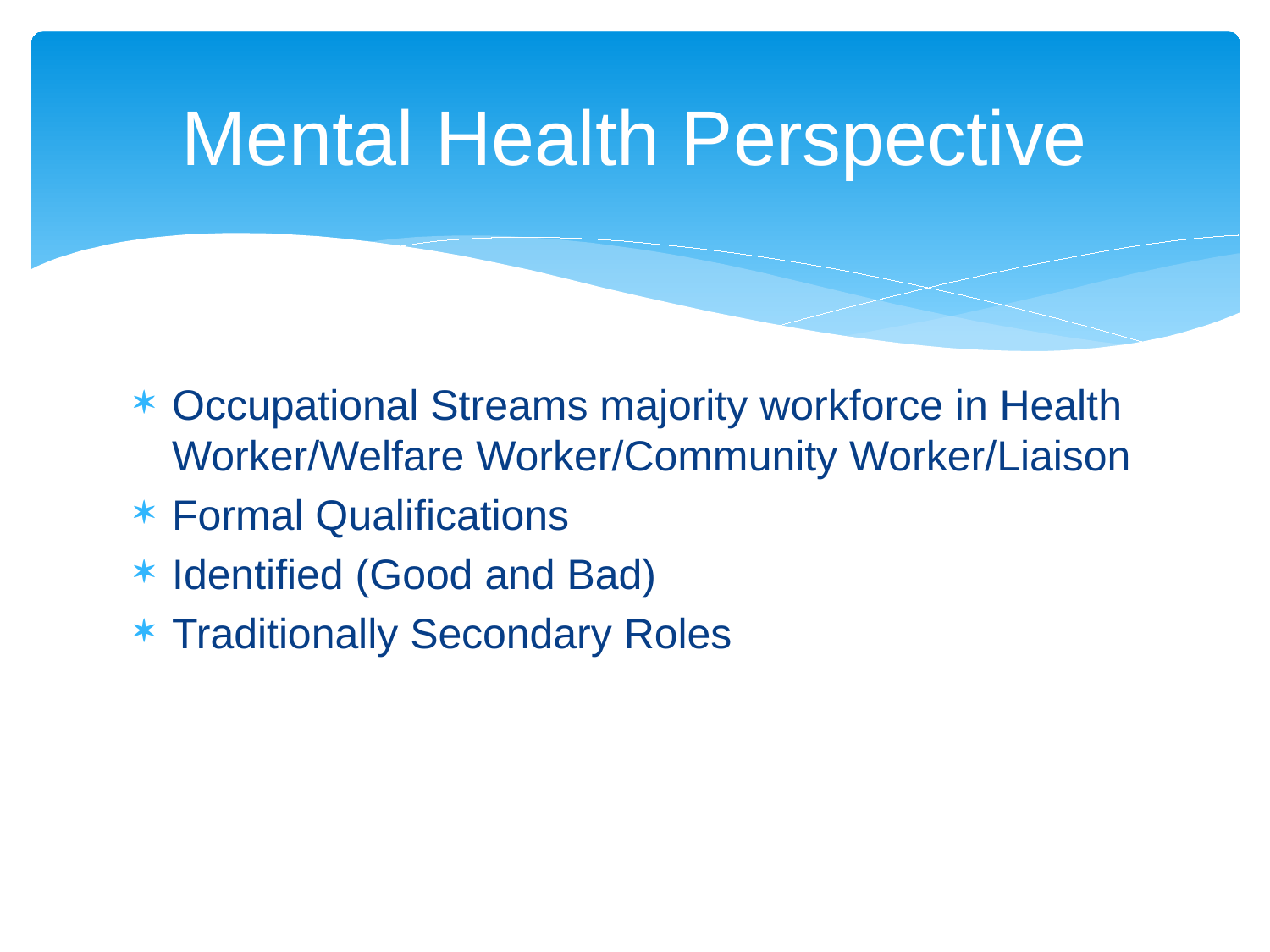

# Mental Health Perspective
Occupational Streams majority workforce in Health Worker/Welfare Worker/Community Worker/Liaison
Formal Qualifications
Identified (Good and Bad)
Traditionally Secondary Roles